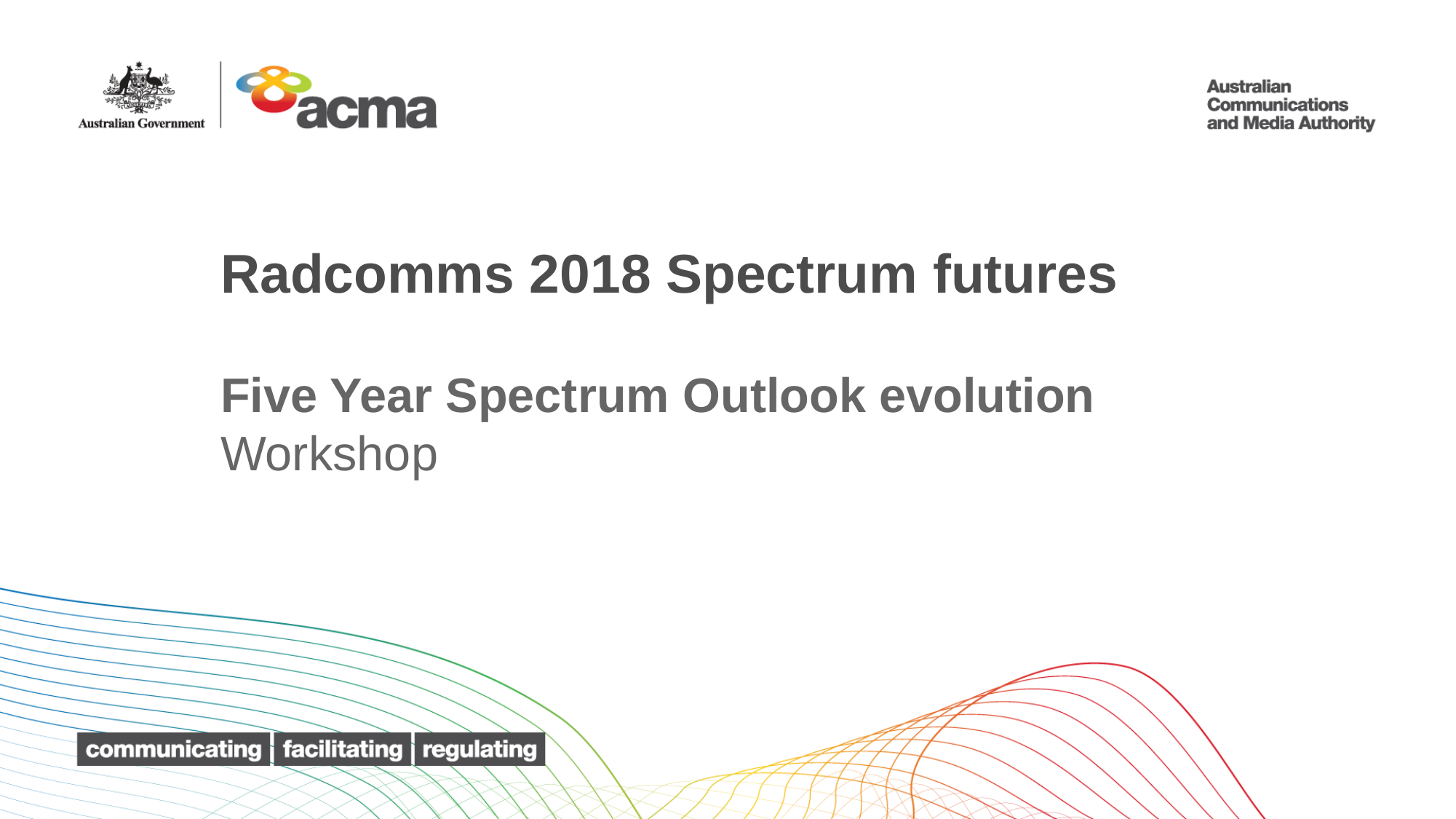

# Radcomms 2018 Spectrum futures
Five Year Spectrum Outlook evolution
Workshop